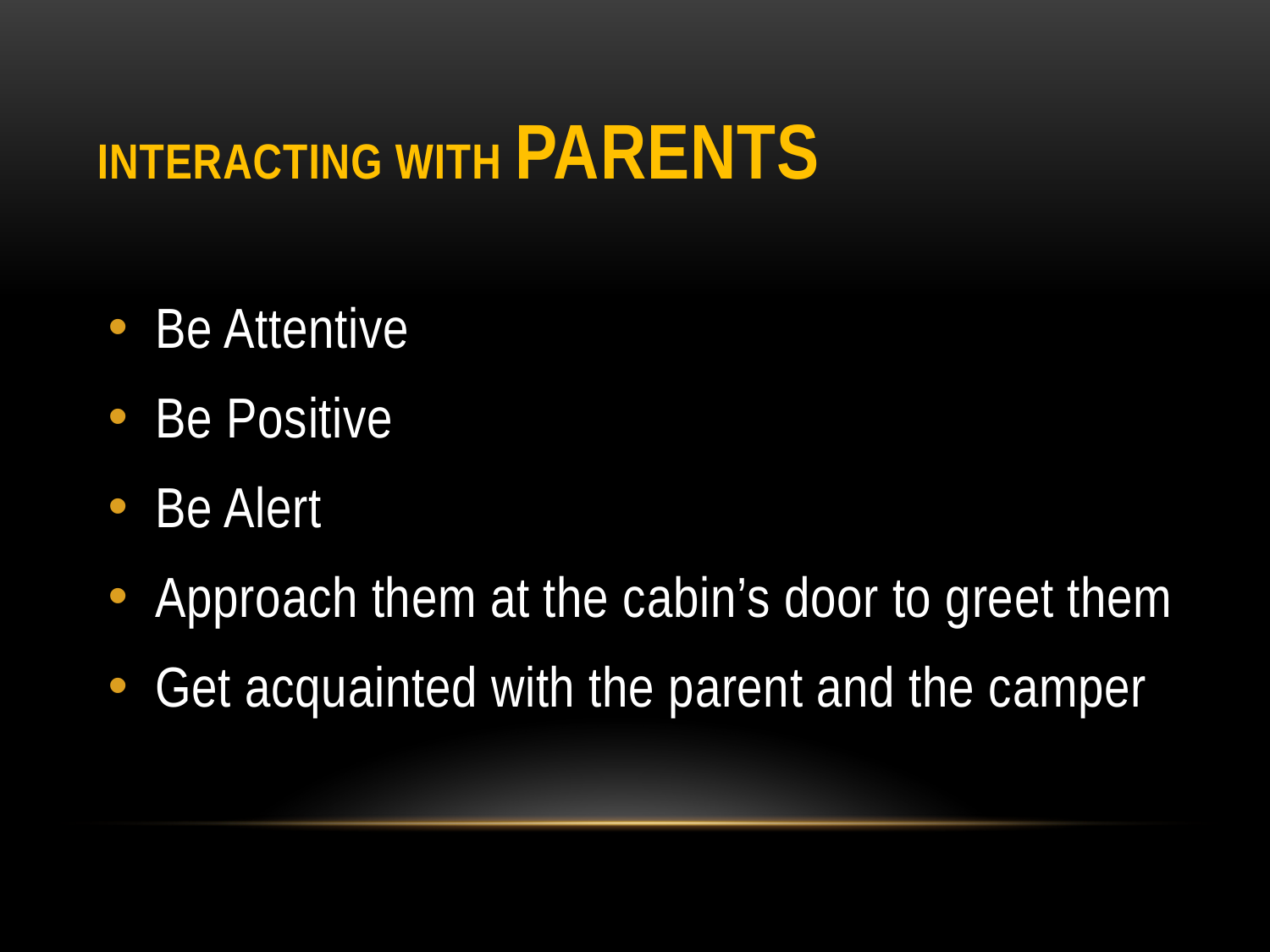

# Interacting with PARENTS
Be Attentive
Be Positive
Be Alert
Approach them at the cabin’s door to greet them
Get acquainted with the parent and the camper